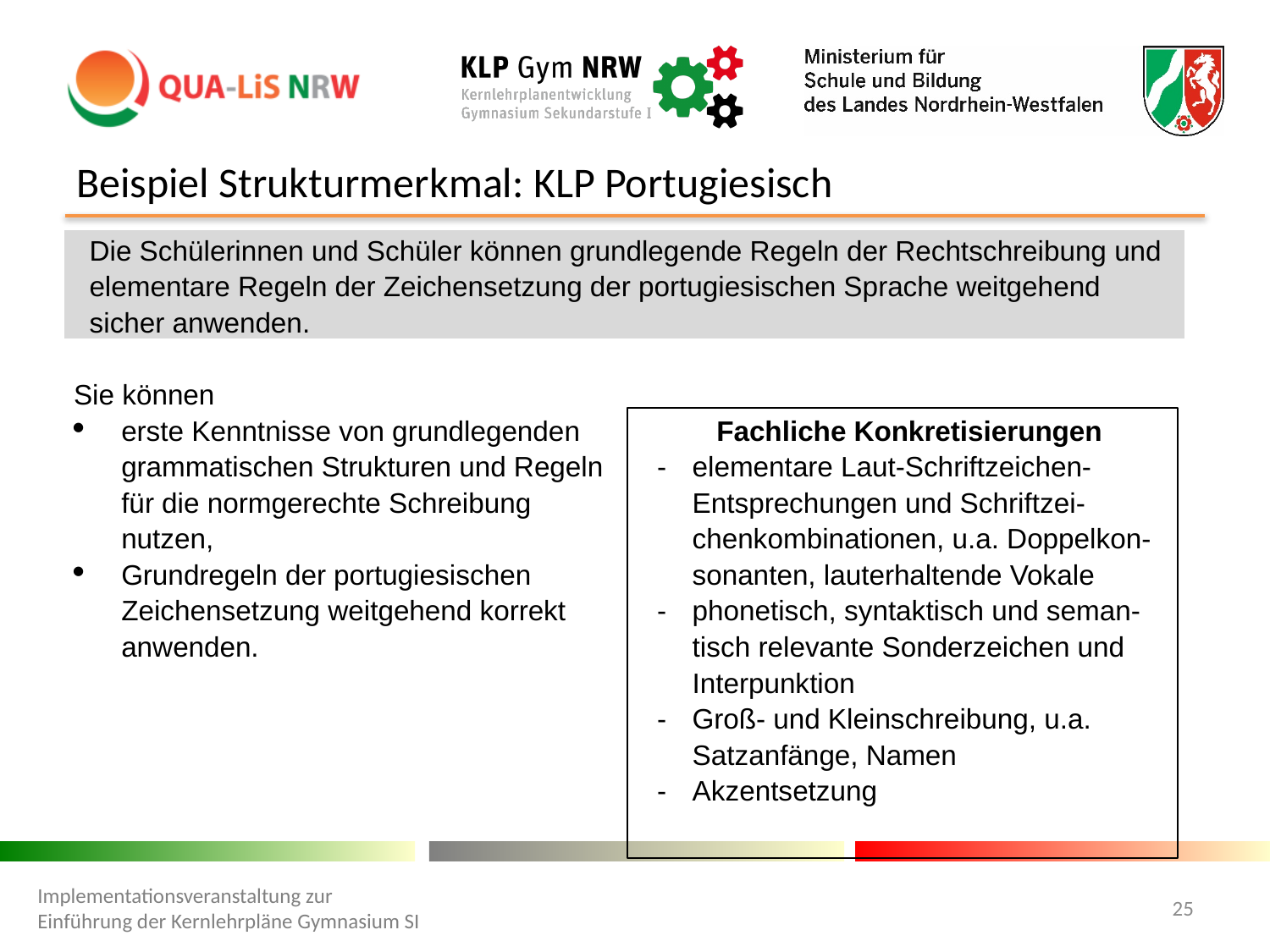

# Beispiel Strukturmerkmal: KLP Portugiesisch
| Die Schülerinnen und Schüler können grundlegende Regeln der Rechtschreibung und elementare Regeln der Zeichensetzung der portugiesischen Sprache weitgehend sicher anwenden. |  |
| --- | --- |
|  |  |
| Sie können erste Kenntnisse von grundlegenden grammatischen Strukturen und Regeln für die normgerechte Schreibung nutzen, Grundregeln der portugiesischen Zeichensetzung weitgehend korrekt anwenden. | Fachliche Konkretisierungen elementare Laut-Schriftzeichen-Entsprechungen und Schriftzei-chenkombinationen, u.a. Doppelkon-sonanten, lauterhaltende Vokale phonetisch, syntaktisch und seman-tisch relevante Sonderzeichen und Interpunktion Groß- und Kleinschreibung, u.a. Satzanfänge, Namen Akzentsetzung |

Implementationsveranstaltung zur Einführung der Kernlehrpläne Gymnasium SI
25